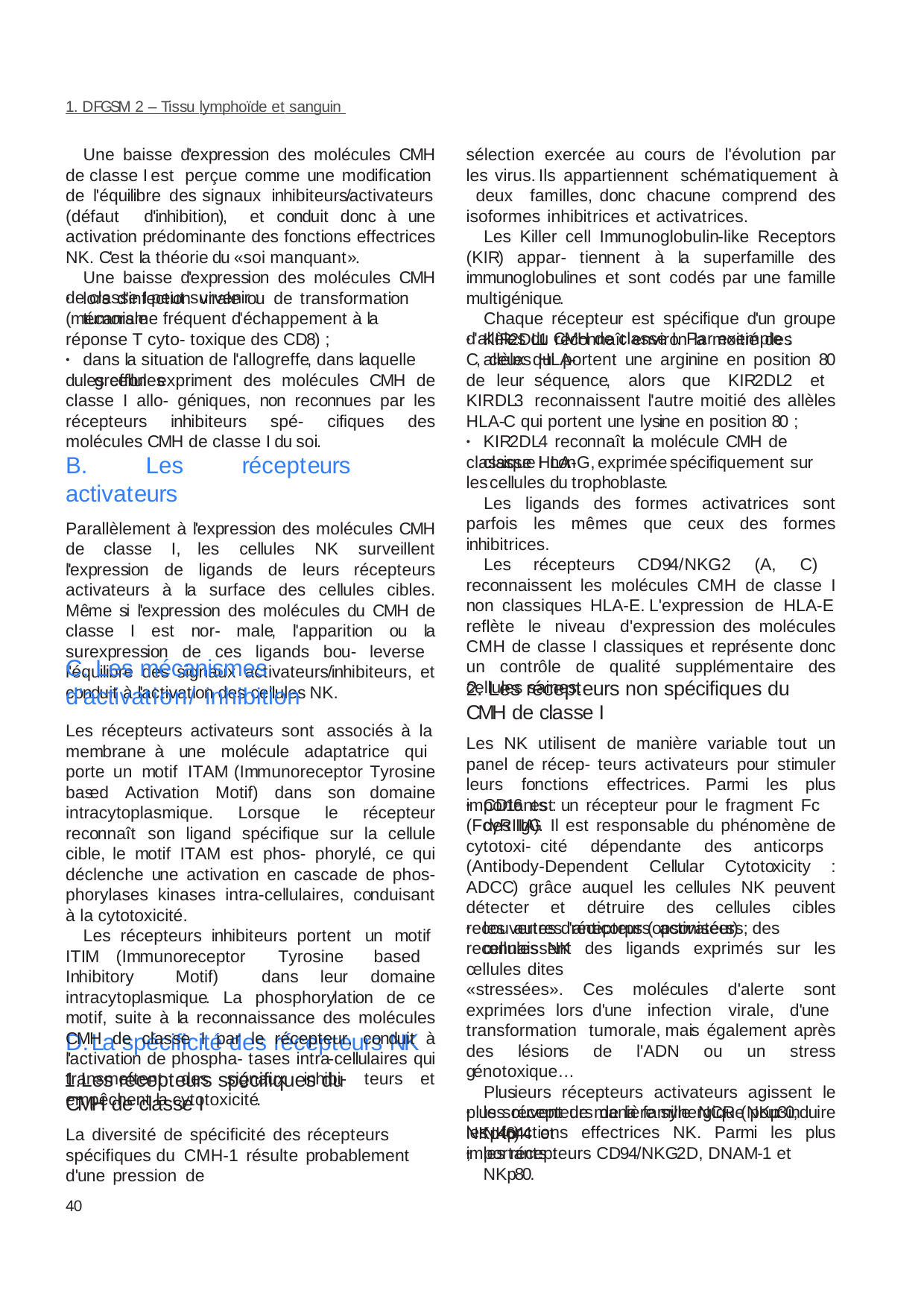

1. DFGSM 2 – Tissu lymphoïde et sanguin
sélection exercée au cours de l'évolution par les virus. Ils  appartiennent  schématiquement  à  deux  familles, donc chacune comprend des isoformes inhibitrices et activatrices.
Les Killer cell Immunoglobulin-like Receptors (KIR) appar- tiennent à la superfamille des immunoglobulines et sont codés par une famille multigénique.
Chaque récepteur est spécifique d'un groupe d'allèles du CMH de classe I. Par exemple :
Une baisse d'expression des molécules CMH de classe I est  perçue  comme  une  modification  de  l'équilibre  des signaux  inhibiteurs/activateurs  (défaut  d'inhibition),  et conduit donc à une activation prédominante des fonctions effectrices NK. C'est la théorie du «soi manquant».
Une baisse d'expression des molécules CMH de classe I peut survenir :
lors  d'infection  virale  ou  de  transformation  tumorale
●
(mécanisme fréquent d'échappement à la réponse T cyto- toxique des CD8) ;
KIR2DL1 reconnaît environ la moitié des allèles HLA-
●
dans la situation de l'allogreffe, dans laquelle les cellules
C, ceux qui portent une arginine en position 80 de leur séquence,  alors  que  KIR2DL2  et  KIRDL3  reconnaissent l'autre moitié des allèles HLA-C qui portent une lysine en position 80 ;
●
du greffon expriment des molécules CMH de classe I allo- géniques, non reconnues par les récepteurs inhibiteurs spé- cifiques des molécules CMH de classe I du soi.
KIR2DL4 reconnaît la molécule CMH de classe I non
●
B. Les récepteurs activateurs

Parallèlement à l'expression des molécules CMH de classe I, les cellules NK surveillent l'expression de ligands de leurs récepteurs activateurs à la surface des cellules cibles. Même si l'expression des molécules du CMH de classe I est nor- male, l'apparition ou la surexpression de ces ligands bou- leverse  l'équilibre  des  signaux  activateurs/inhibiteurs,  et conduit à l'activation des cellules NK.
classique HLA-G, exprimée spécifiquement sur les cellules du trophoblaste.
Les ligands des formes activatrices sont parfois les mêmes que ceux des formes inhibitrices.
Les   récepteurs   CD94/NKG2   (A,   C)   reconnaissent les molécules CMH de classe I non classiques HLA-E. L'expression  de  HLA-E  reflète  le  niveau  d'expression des molécules CMH de classe I classiques et représente donc un contrôle de qualité supplémentaire des cellules saines.
C. Les mécanismes d'activation/ inhibition

Les  récepteurs  activateurs  sont  associés  à  la  membrane à  une  molécule  adaptatrice  qui  porte  un  motif  ITAM (Immunoreceptor Tyrosine based Activation Motif) dans son domaine intracytoplasmique. Lorsque le récepteur reconnaît son ligand spécifique sur la cellule cible, le motif ITAM est phos- phorylé, ce qui déclenche une activation en cascade de phos- phorylases kinases intra-cellulaires, conduisant à la cytotoxicité.
Les  récepteurs  inhibiteurs  portent  un  motif  ITIM (Immunoreceptor  Tyrosine  based  Inhibitory  Motif)  dans leur domaine intracytoplasmique. La phosphorylation de ce motif, suite à la reconnaissance des molécules CMH de classe I par le récepteur, conduit à l'activation de phospha- tases intra-cellulaires qui transmettent des signaux inhibi- teurs et empêchent la cytotoxicité.
2. Les récepteurs non spécifiques du CMH de classe I

Les NK utilisent de manière variable tout un panel de récep- teurs activateurs pour stimuler leurs fonctions effectrices. Parmi les plus importants :
CD16 est un récepteur pour le fragment Fc des IgG
●
(FcγRIIIA). Il est responsable du phénomène de cytotoxi- cité   dépendante   des   anticorps   (Antibody-Dependent Cellular Cytotoxicity : ADCC) grâce auquel les cellules NK peuvent détecter et détruire des cellules cibles recouvertes d'anticorps (opsonisées) ;
les  autres  récepteurs  activateurs  des  cellules  NK
●
reconnaissent des ligands exprimés sur les cellules dites
«stressées». Ces molécules d'alerte sont exprimées lors d'une  infection  virale,  d'une  transformation  tumorale, mais également après des lésions de l'ADN ou un stress génotoxique…
Plusieurs récepteurs activateurs agissent le plus souvent de manière synergique pour induire les fonctions effectrices NK. Parmi les plus importants :
La spécificité des récepteurs NK

Les récepteurs spécifiques du CMH de classe I

La  diversité  de  spécificité  des  récepteurs  spécifiques du  CMH-1  résulte  probablement  d'une  pression  de

40
les  récepteurs  de  la  famille  NCR  (NKp30,  NKp44  et
●
NKp46) ;
les récepteurs CD94/NKG2D, DNAM-1 et NKp80.
●